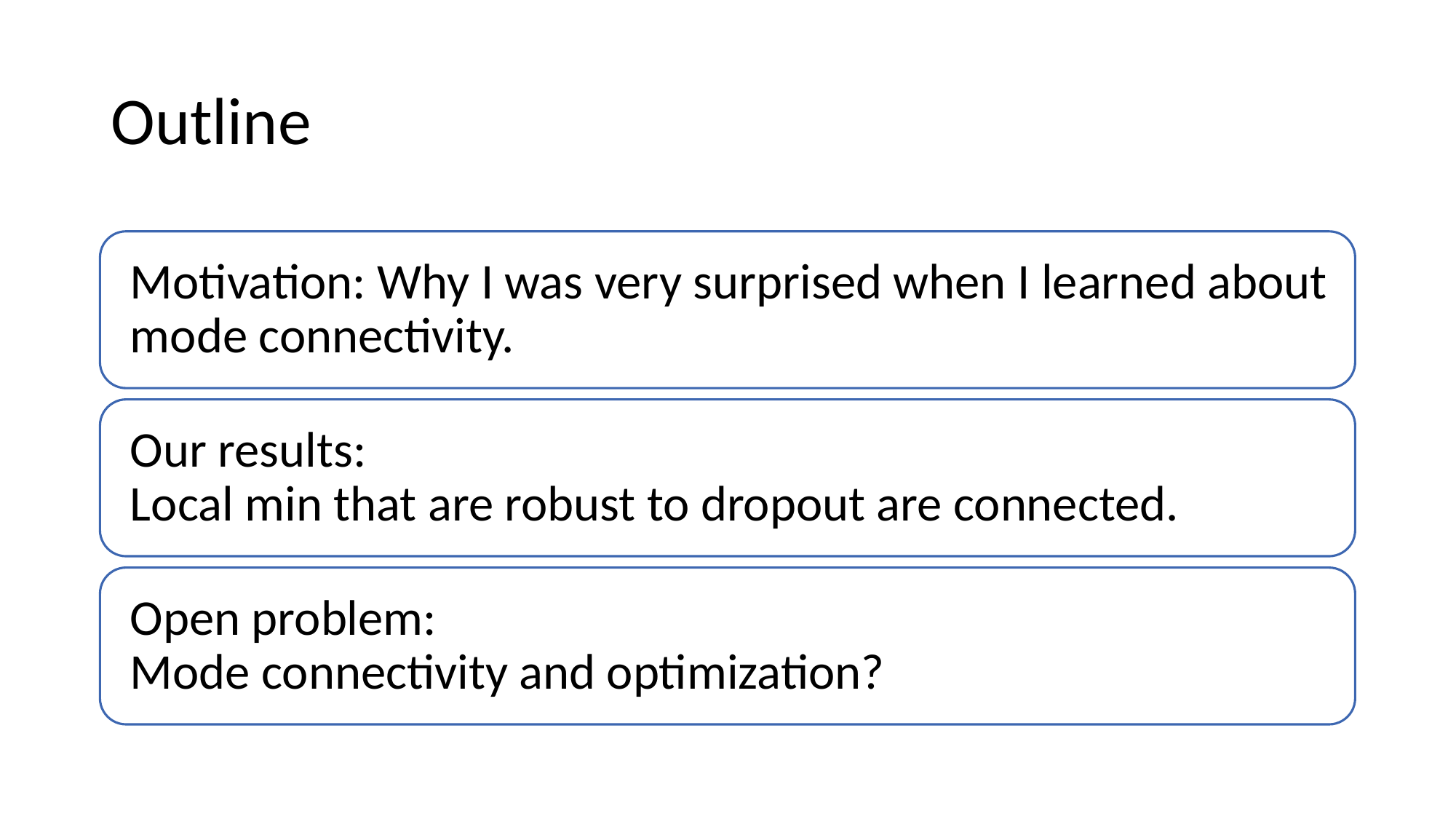

# Outline
Motivation: Why I was very surprised when I learned about
mode connectivity.
Our results:
Local min that are robust to dropout are connected.
Open problem:
Mode connectivity and optimization?